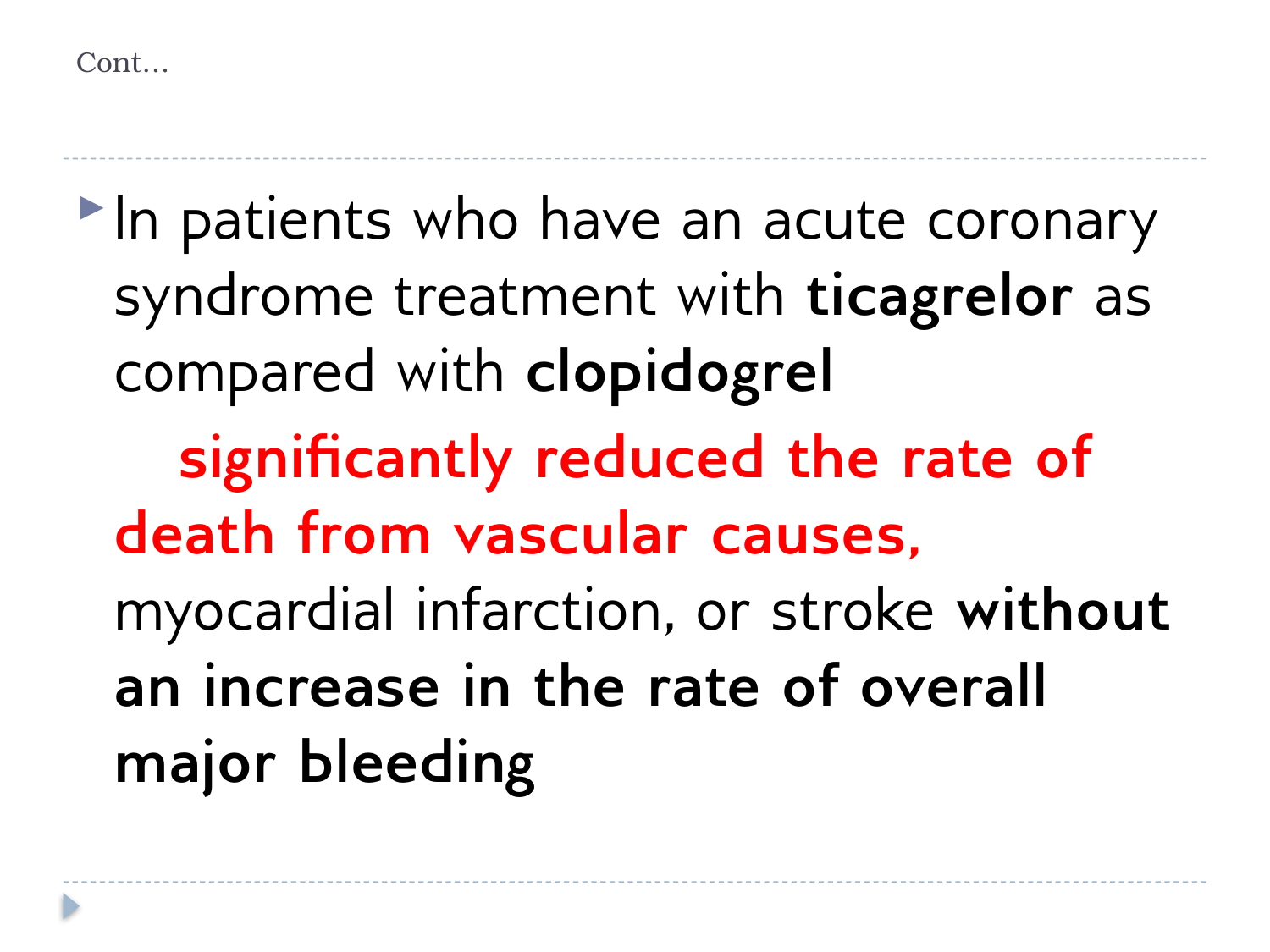

# Cont…
In patients who have an acute coronary syndrome treatment with ticagrelor as compared with clopidogrel
     significantly reduced the rate of death from vascular causes, myocardial infarction, or stroke without an increase in the rate of overall major bleeding